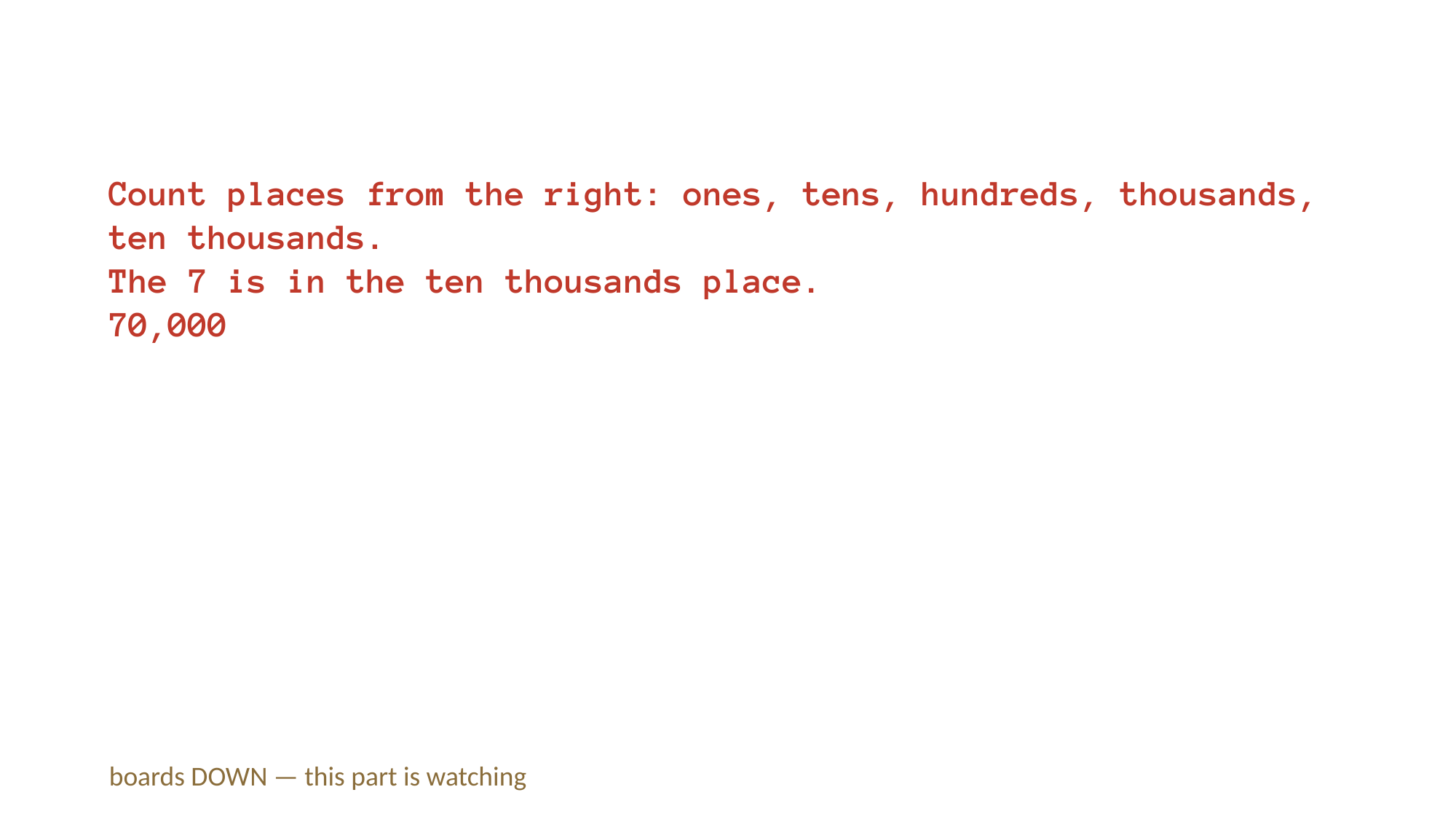

Count places from the right: ones, tens, hundreds, thousands, ten thousands.
The 7 is in the ten thousands place.
70,000
boards DOWN — this part is watching